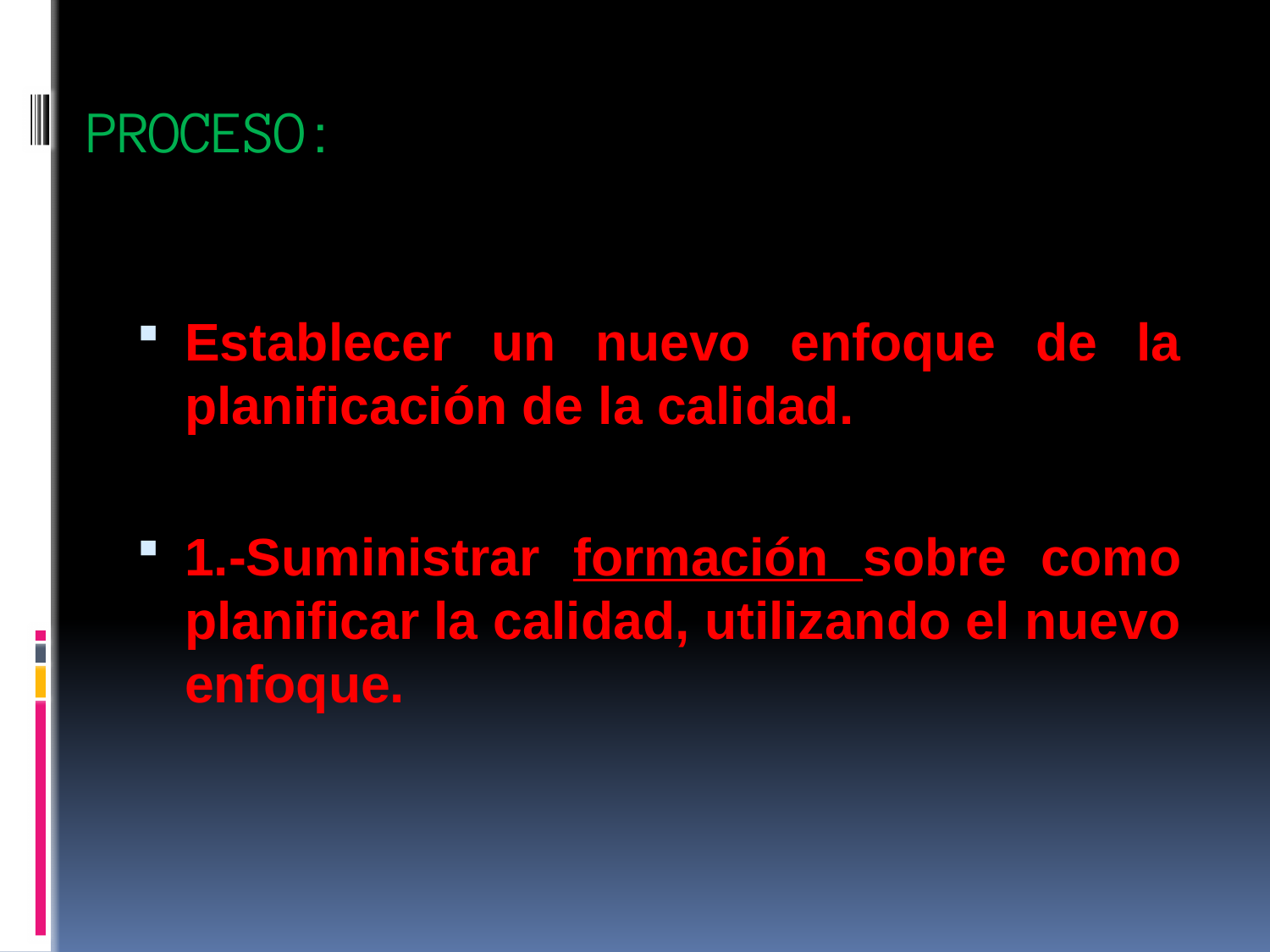

# PROCESO:

Establecer un nuevo enfoque de la planificación de la calidad.

1.-Suministrar formación sobre como planificar la calidad, utilizando el nuevo enfoque.